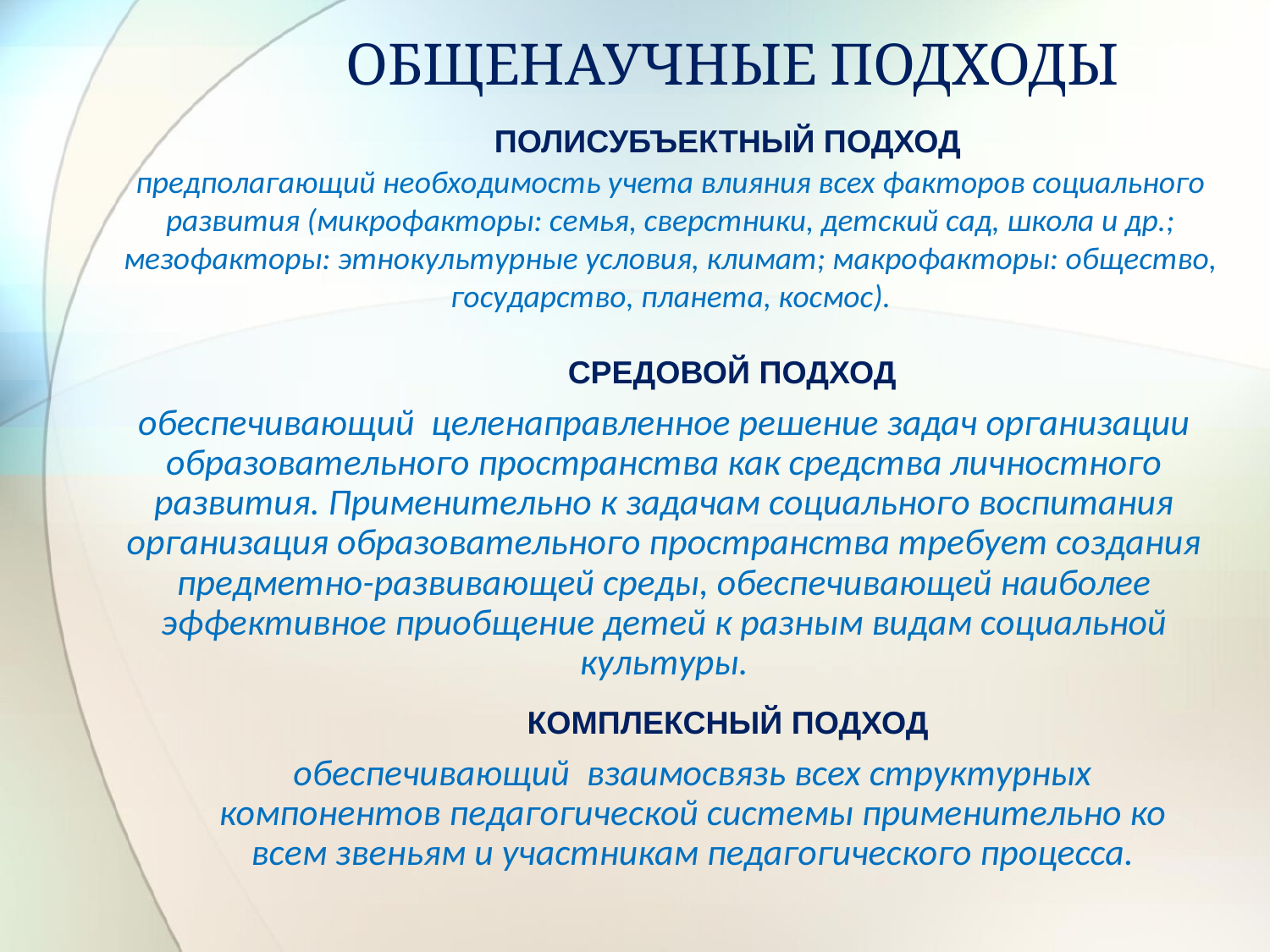

# ОБЩЕНАУЧНЫЕ ПОДХОДЫ
ПОЛИСУБЪЕКТНЫЙ ПОДХОД
предполагающий необходимость учета влияния всех факторов социального развития (микрофакторы: семья, сверстники, детский сад, школа и др.; мезофакторы: этнокультурные условия, климат; макрофакторы: общество, государство, планета, космос).
СРЕДОВОЙ ПОДХОД
обеспечивающий  целенаправленное решение задач организации образовательного пространства как средства личностного развития. Применительно к задачам социального воспитания организация образовательного пространства требует создания предметно-развивающей среды, обеспечивающей наиболее эффективное приобщение детей к разным видам социальной культуры.

КОМПЛЕКСНЫЙ ПОДХОД
обеспечивающий  взаимосвязь всех структурных компонентов педагогической системы применительно ко всем звеньям и участникам педагогического процесса.